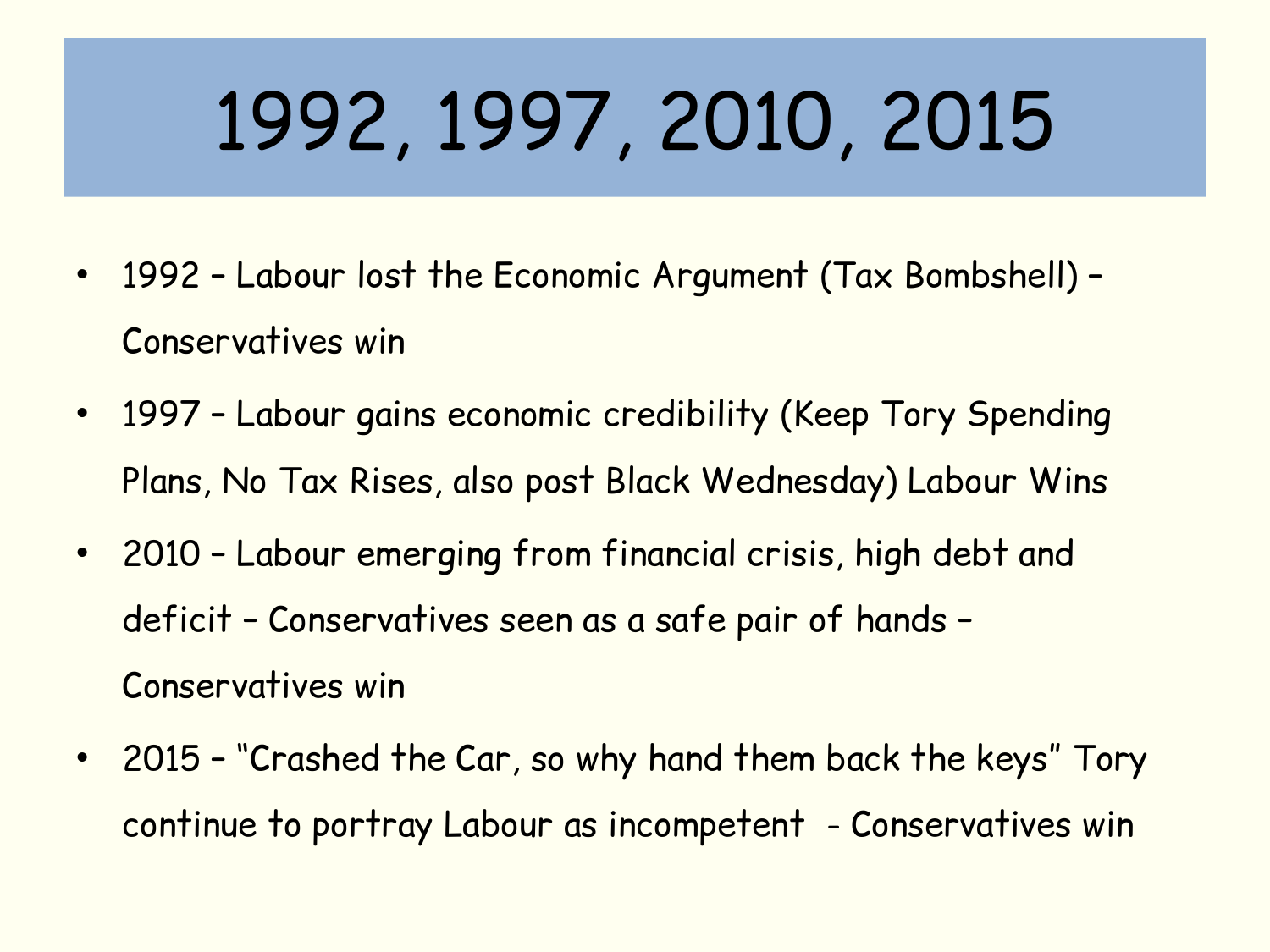

# 1992, 1997, 2010, 2015
1992 – Labour lost the Economic Argument (Tax Bombshell) – Conservatives win
1997 – Labour gains economic credibility (Keep Tory Spending Plans, No Tax Rises, also post Black Wednesday) Labour Wins
2010 – Labour emerging from financial crisis, high debt and deficit – Conservatives seen as a safe pair of hands – Conservatives win
2015 – “Crashed the Car, so why hand them back the keys” Tory continue to portray Labour as incompetent  - Conservatives win